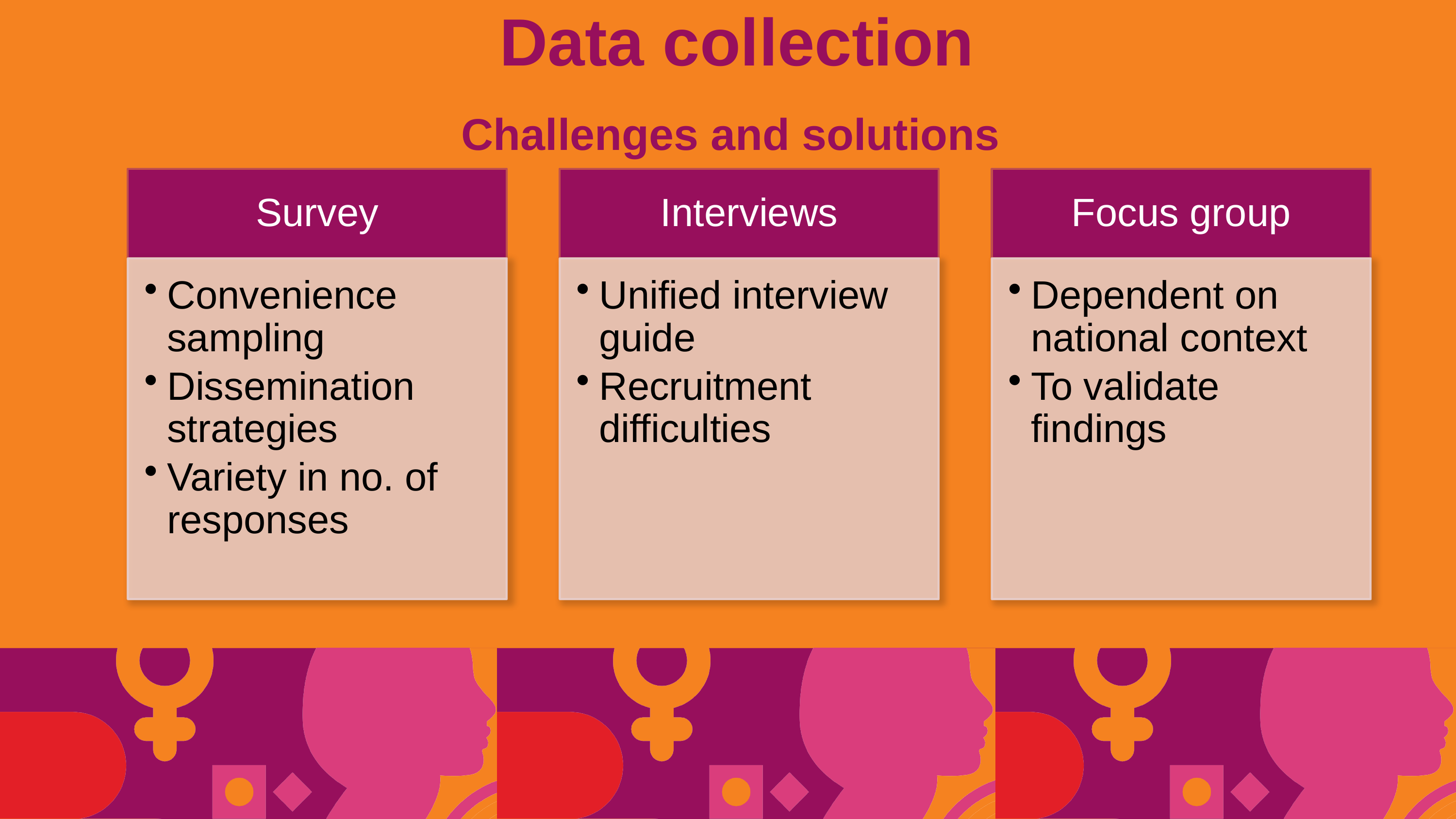

Data collection
Challenges and solutions
Survey
Convenience sampling
Dissemination strategies
Variety in no. of responses
Interviews
Unified interview guide
Recruitment difficulties
Focus group
Dependent on national context
To validate findings